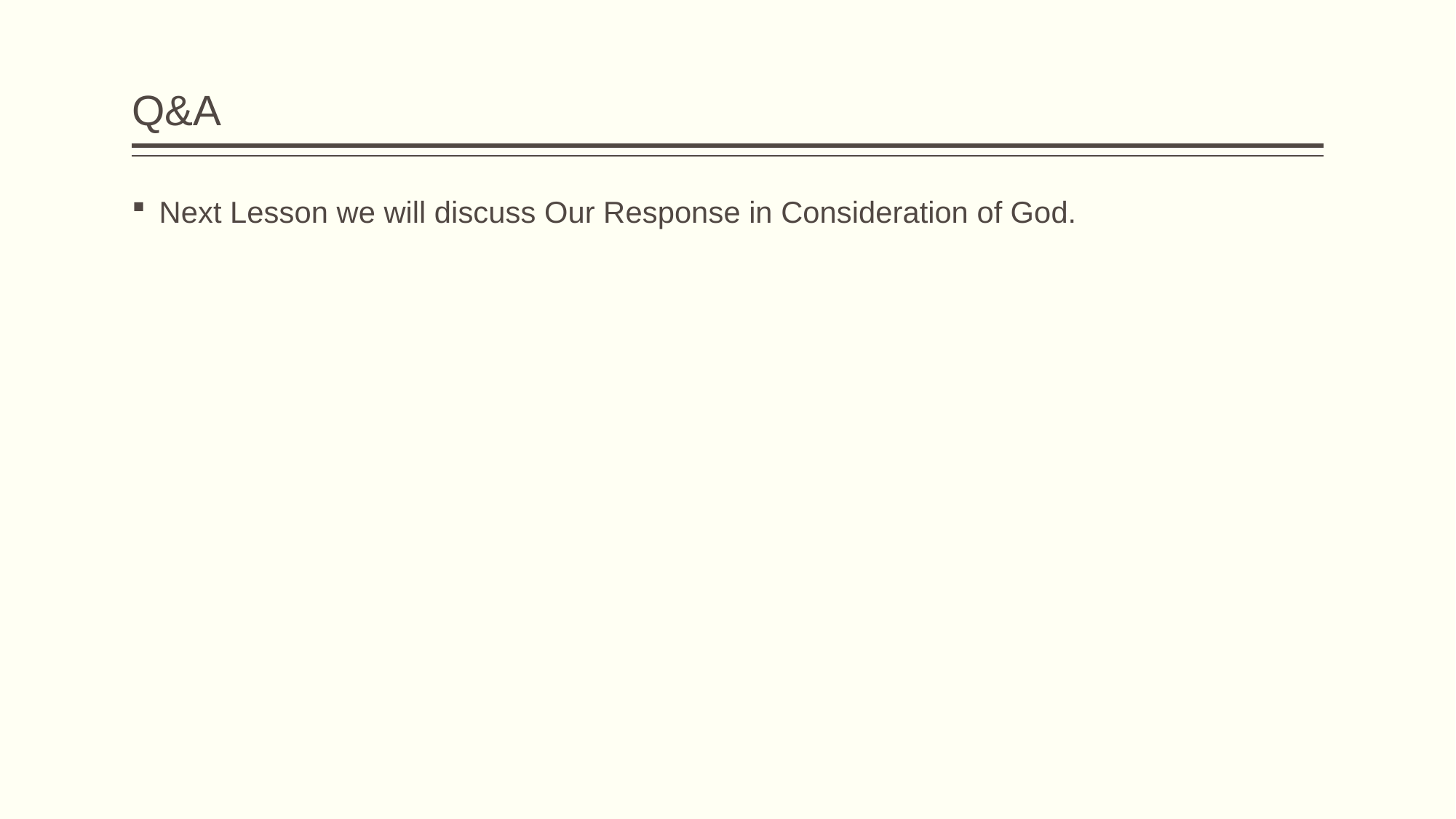

# Q&A
Next Lesson we will discuss Our Response in Consideration of God.